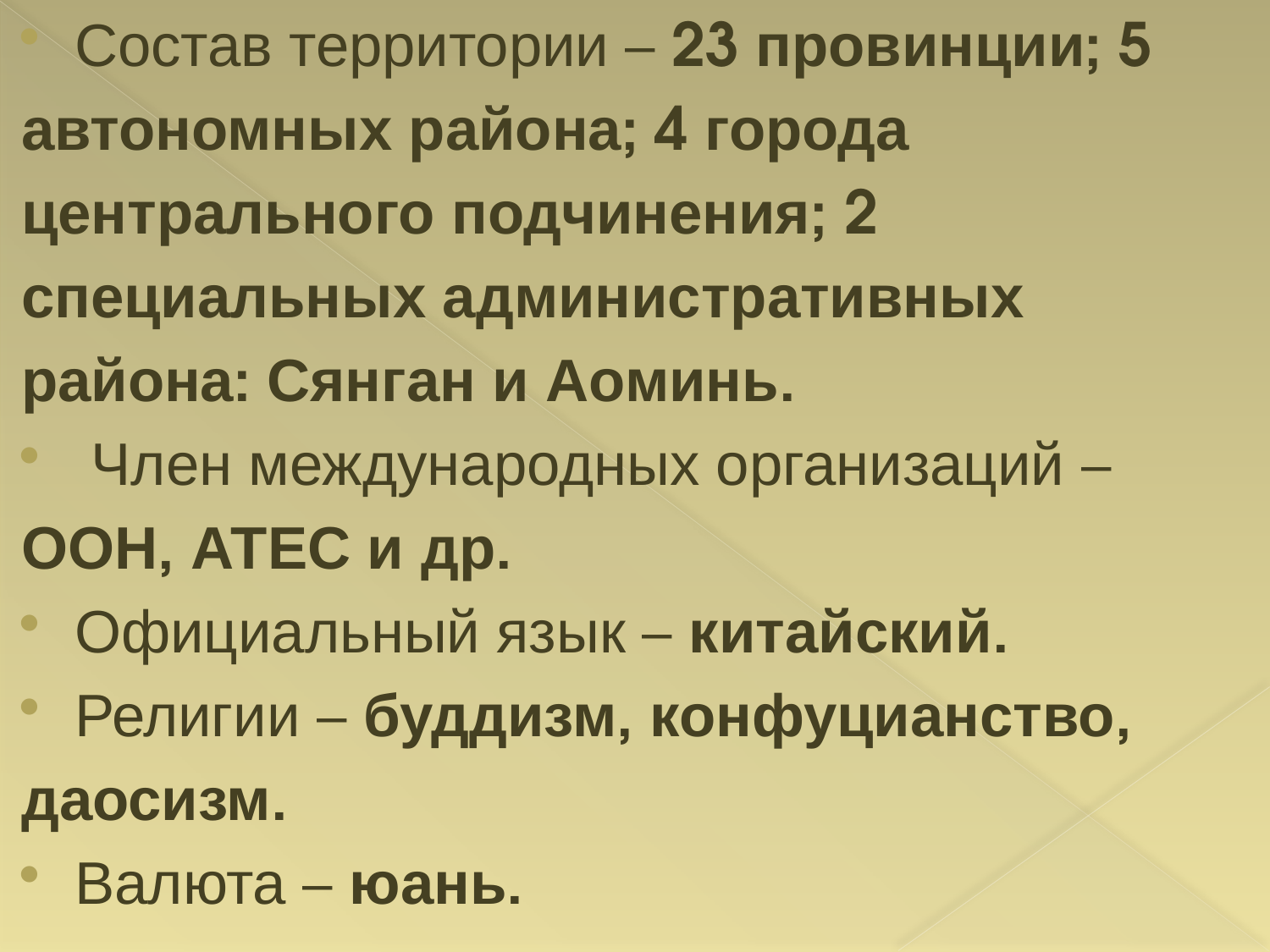

Состав территории – 23 провинции; 5
автономных района; 4 города
центрального подчинения; 2
специальных административных
района: Сянган и Аоминь.
 Член международных организаций –
ООН, АТЕС и др.
Официальный язык – китайский.
Религии – буддизм, конфуцианство,
даосизм.
Валюта – юань.